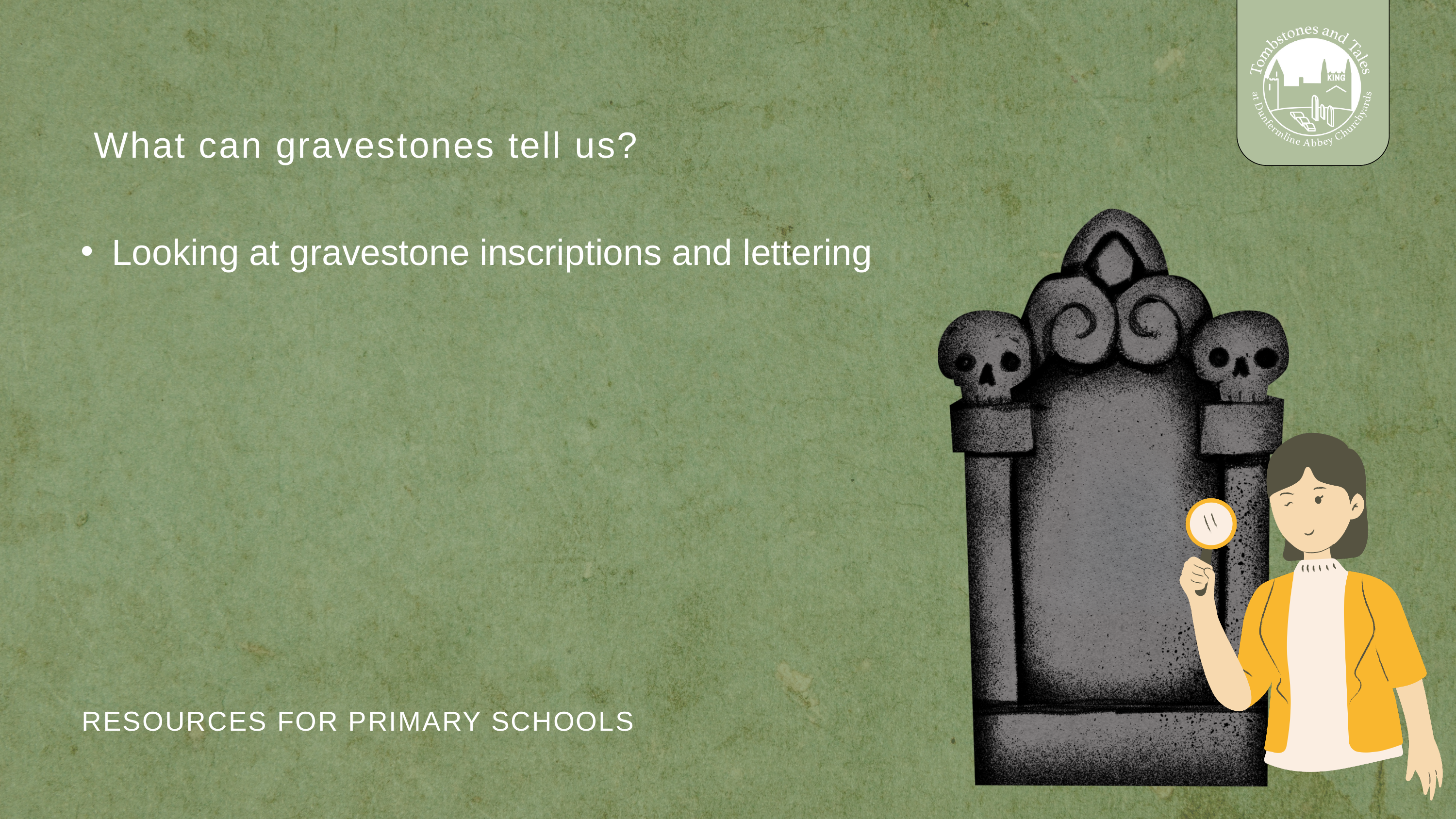

What can gravestones tell us?

Looking at gravestone inscriptions and lettering

RESOURCES FOR PRIMARY SCHOOLS